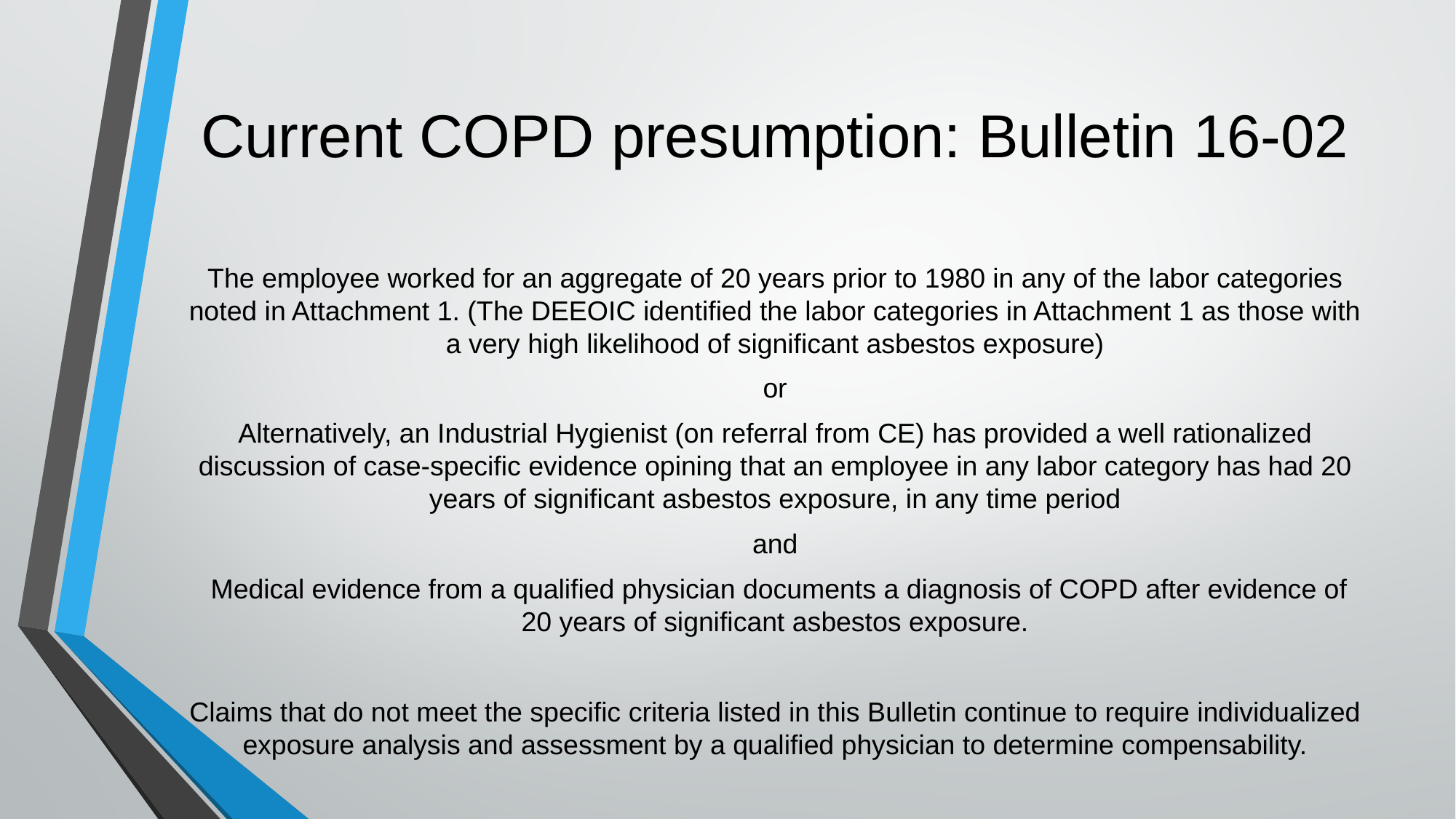

# Current COPD presumption: Bulletin 16-02

The employee worked for an aggregate of 20 years prior to 1980 in any of the labor categories noted in Attachment 1. (The DEEOIC identified the labor categories in Attachment 1 as those with a very high likelihood of significant asbestos exposure)
or
Alternatively, an Industrial Hygienist (on referral from CE) has provided a well rationalized discussion of case-specific evidence opining that an employee in any labor category has had 20 years of significant asbestos exposure, in any time period
and
 Medical evidence from a qualified physician documents a diagnosis of COPD after evidence of 20 years of significant asbestos exposure.

Claims that do not meet the specific criteria listed in this Bulletin continue to require individualized exposure analysis and assessment by a qualified physician to determine compensability.